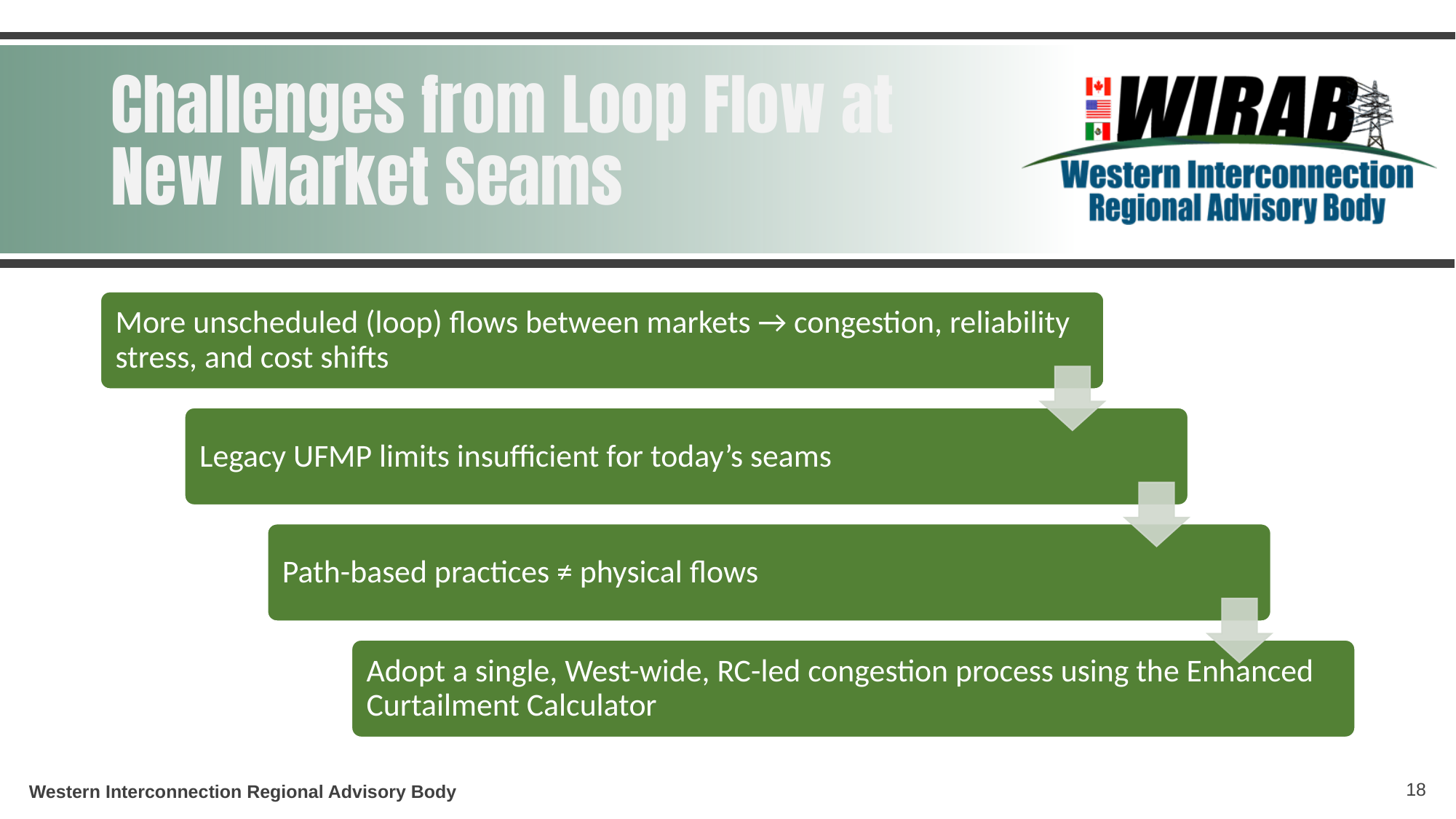

# Challenges from Loop Flow at New Market Seams
More unscheduled (loop) flows between markets → congestion, reliability stress, and cost shifts
Legacy UFMP limits insufficient for today’s seams
Path-based practices ≠ physical flows
Adopt a single, West-wide, RC-led congestion process using the Enhanced Curtailment Calculator

18
Western Interconnection Regional Advisory Body